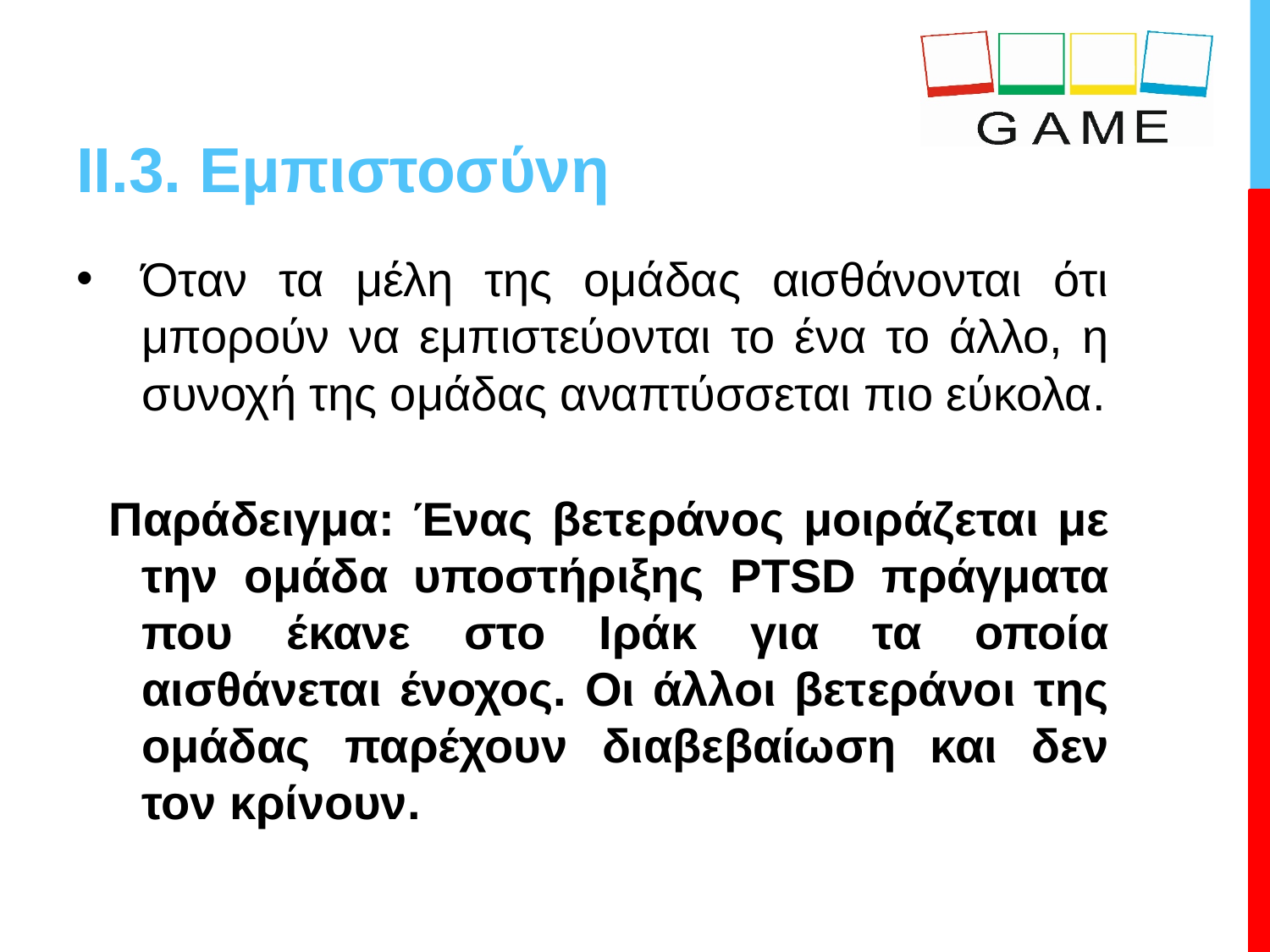

# II.3. Εμπιστοσύνη
Όταν τα μέλη της ομάδας αισθάνονται ότι μπορούν να εμπιστεύονται το ένα το άλλο, η συνοχή της ομάδας αναπτύσσεται πιο εύκολα.

Παράδειγμα: Ένας βετεράνος μοιράζεται με την ομάδα υποστήριξης PTSD πράγματα που έκανε στο Ιράκ για τα οποία αισθάνεται ένοχος. Οι άλλοι βετεράνοι της ομάδας παρέχουν διαβεβαίωση και δεν τον κρίνουν.